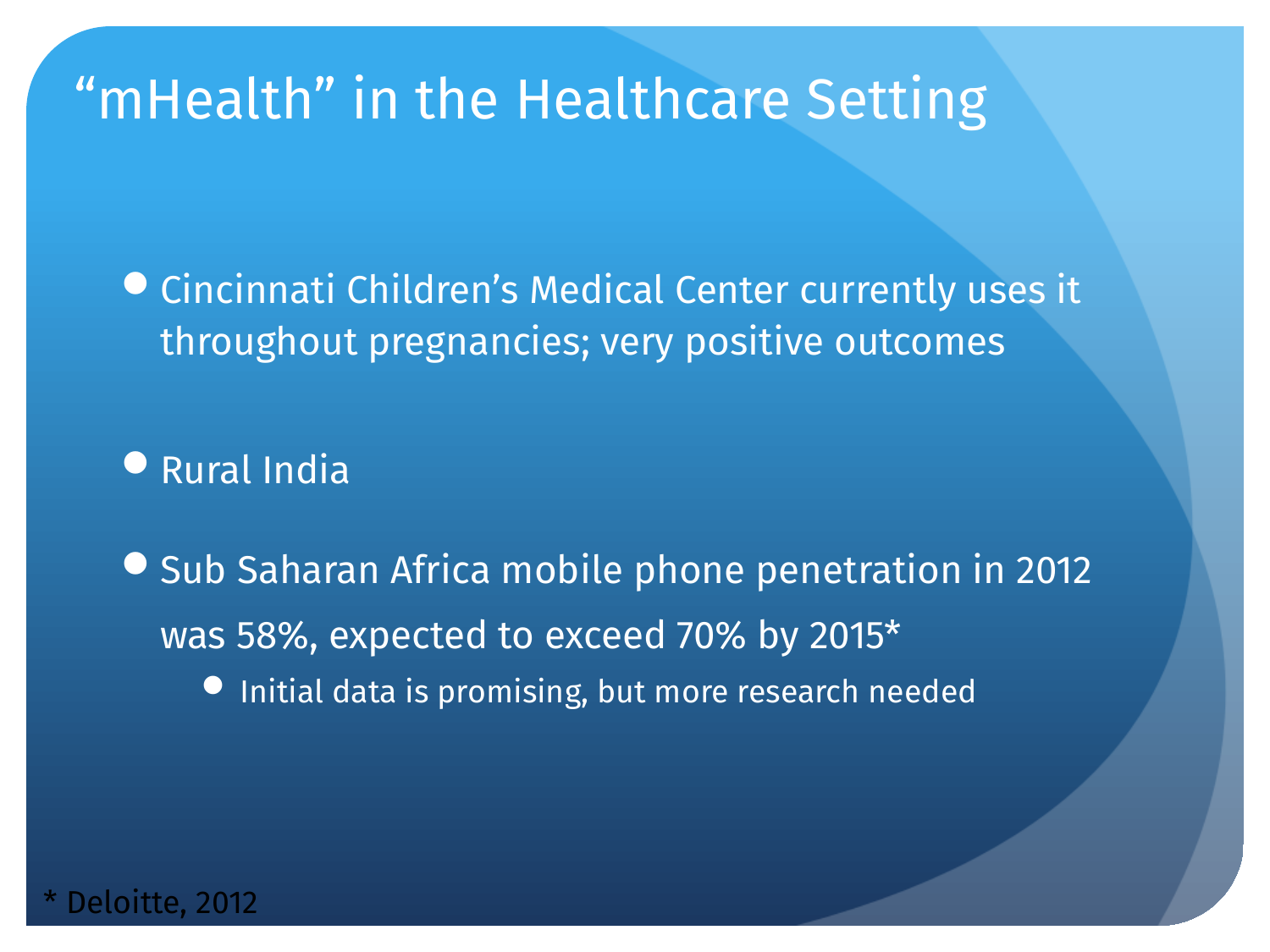

# “mHealth” in the Healthcare Setting
Cincinnati Children’s Medical Center currently uses it throughout pregnancies; very positive outcomes
Rural India
Sub Saharan Africa mobile phone penetration in 2012 was 58%, expected to exceed 70% by 2015*
Initial data is promising, but more research needed

* Deloitte, 2012